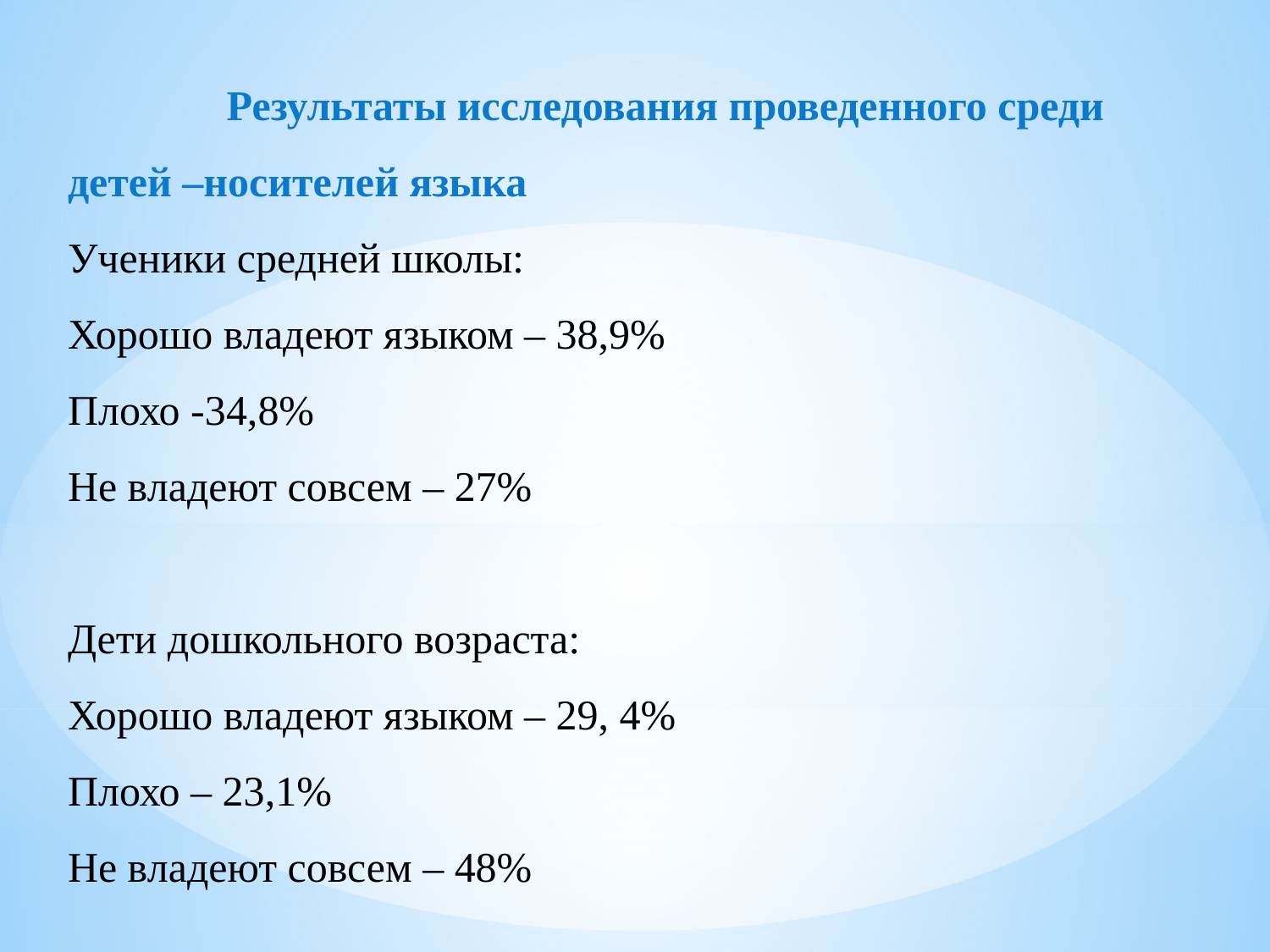

# Результаты исследования проведенного среди    детей –носителей языка Ученики средней школы: Хорошо владеют языком – 38,9% Плохо -34,8% Не владеют совсем – 27% Дети дошкольного возраста: Хорошо владеют языком – 29, 4% Плохо – 23,1% Не владеют совсем – 48%